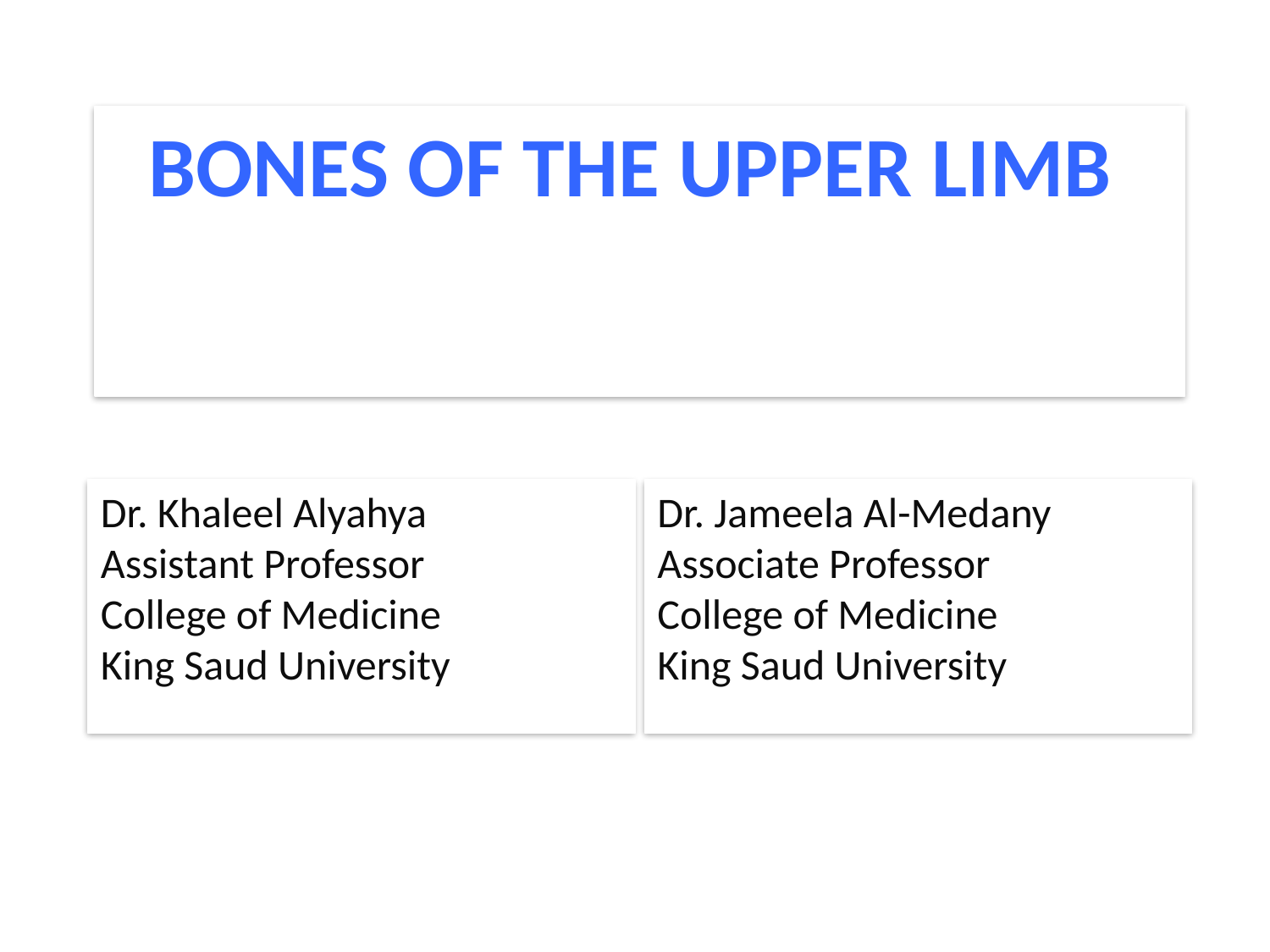

BONES OF THE UPPER LIMB
Dr. Khaleel Alyahya
Assistant Professor
College of Medicine
King Saud University

Dr. Jameela Al-Medany
Associate Professor
College of Medicine
King Saud University